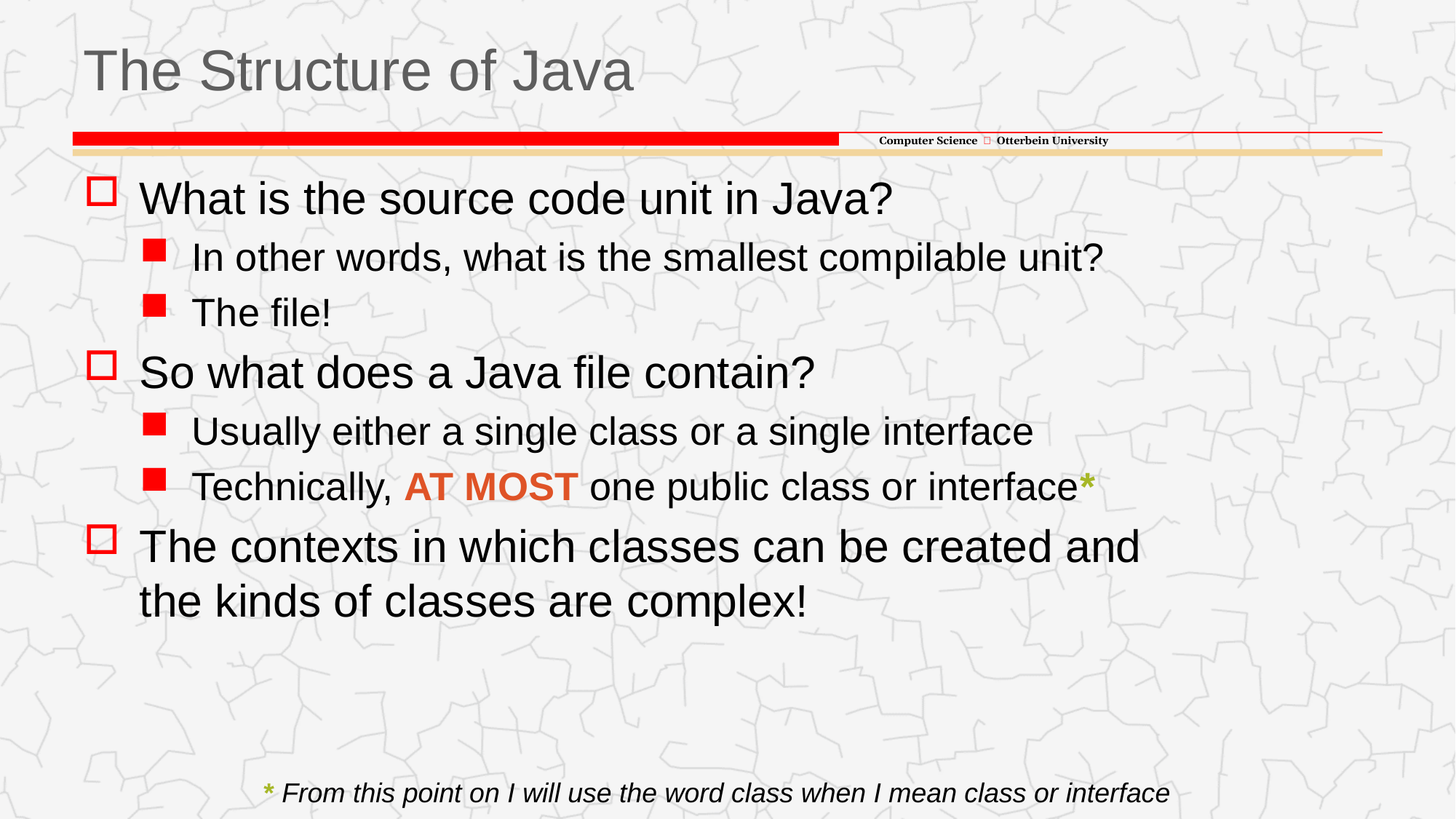

# The Structure of Java
What is the source code unit in Java?
In other words, what is the smallest compilable unit?
The file!
So what does a Java file contain?
Usually either a single class or a single interface
Technically, at most one public class or interface*
The contexts in which classes can be created and the kinds of classes are complex!
* From this point on I will use the word class when I mean class or interface